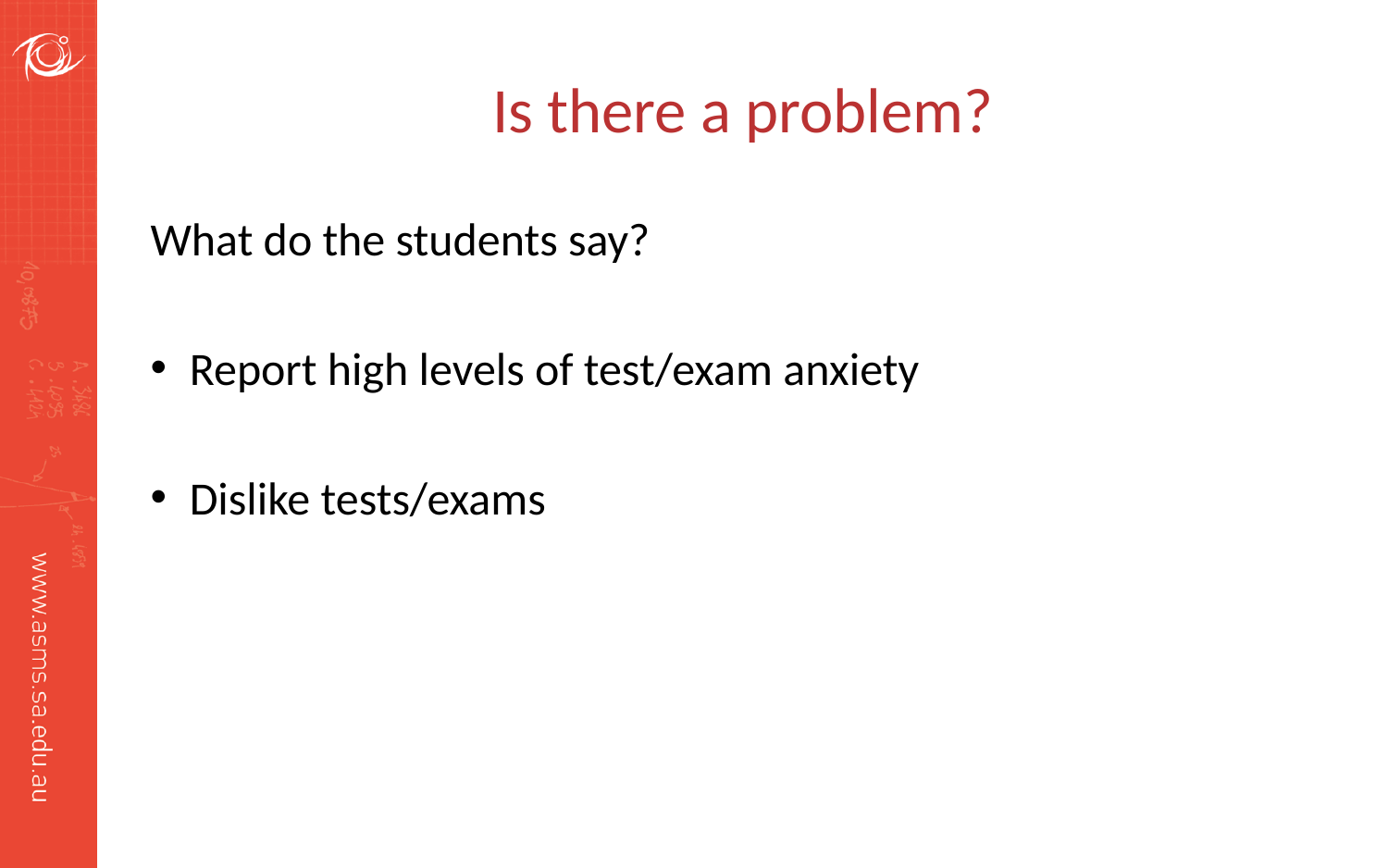

# Is there a problem?
What do the students say?

Report high levels of test/exam anxiety

Dislike tests/exams